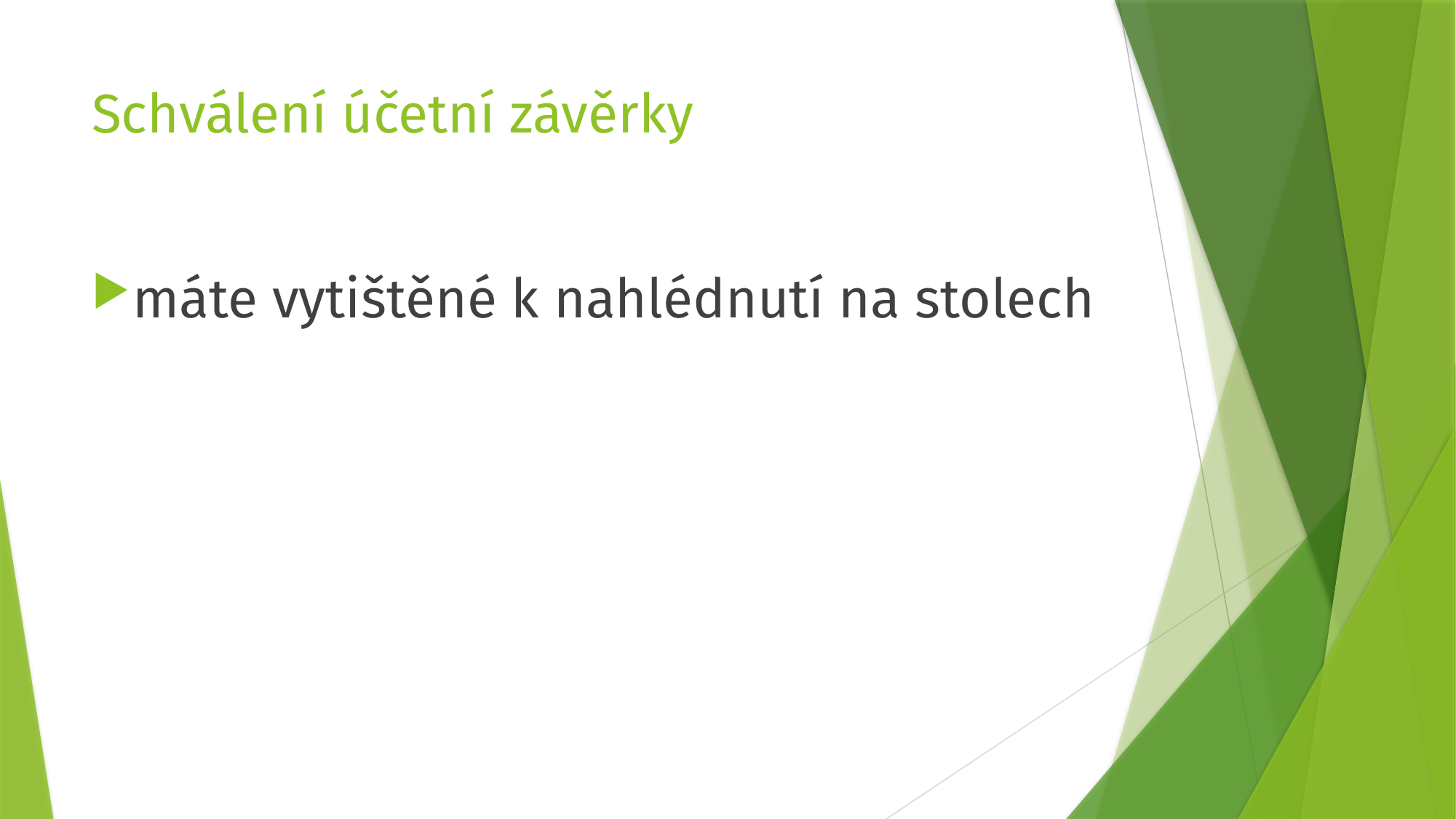

# Schválení účetní závěrky
máte vytištěné k nahlédnutí na stolech